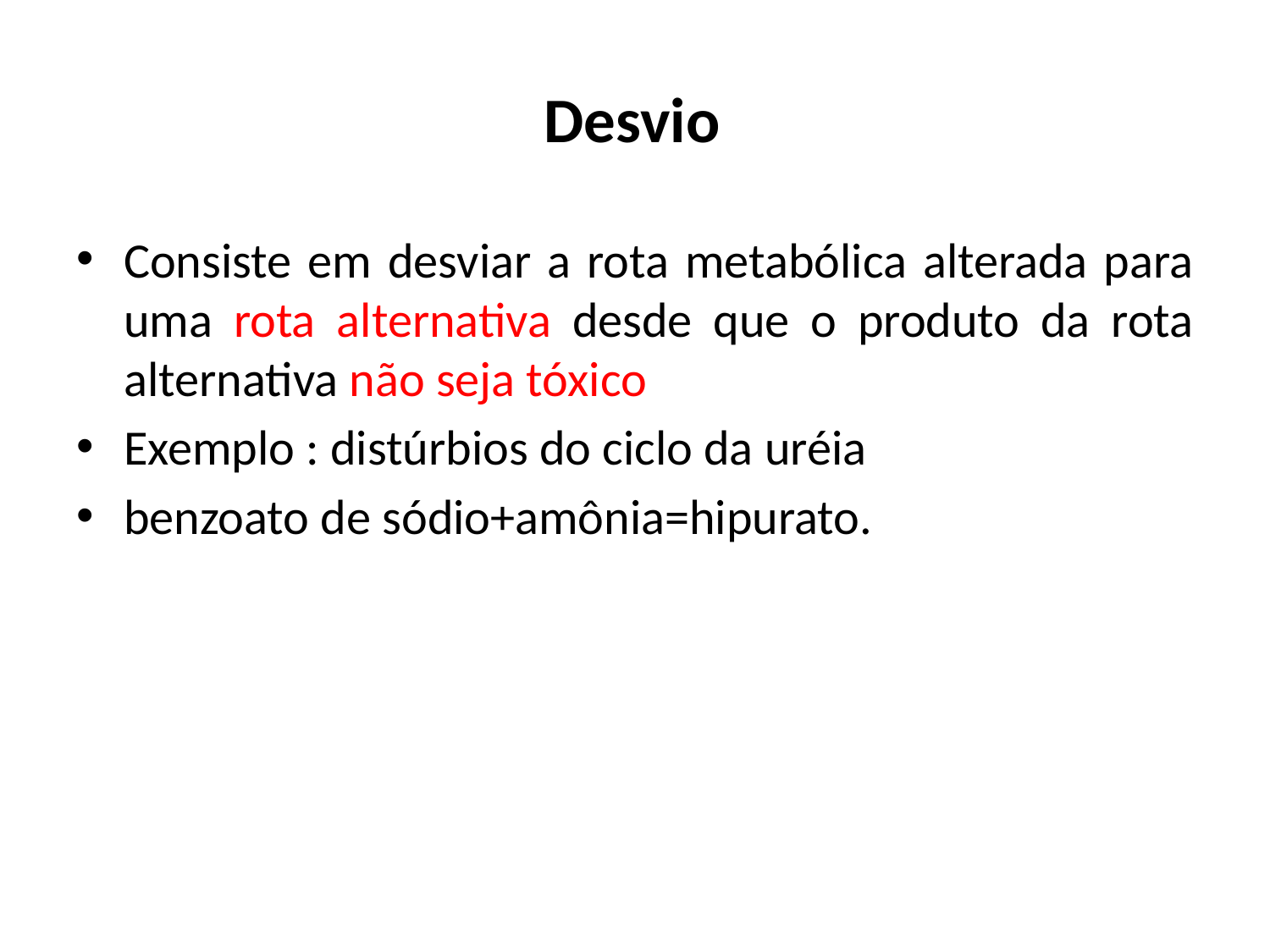

# Desvio
Consiste em desviar a rota metabólica alterada para uma rota alternativa desde que o produto da rota alternativa não seja tóxico
Exemplo : distúrbios do ciclo da uréia
benzoato de sódio+amônia=hipurato.